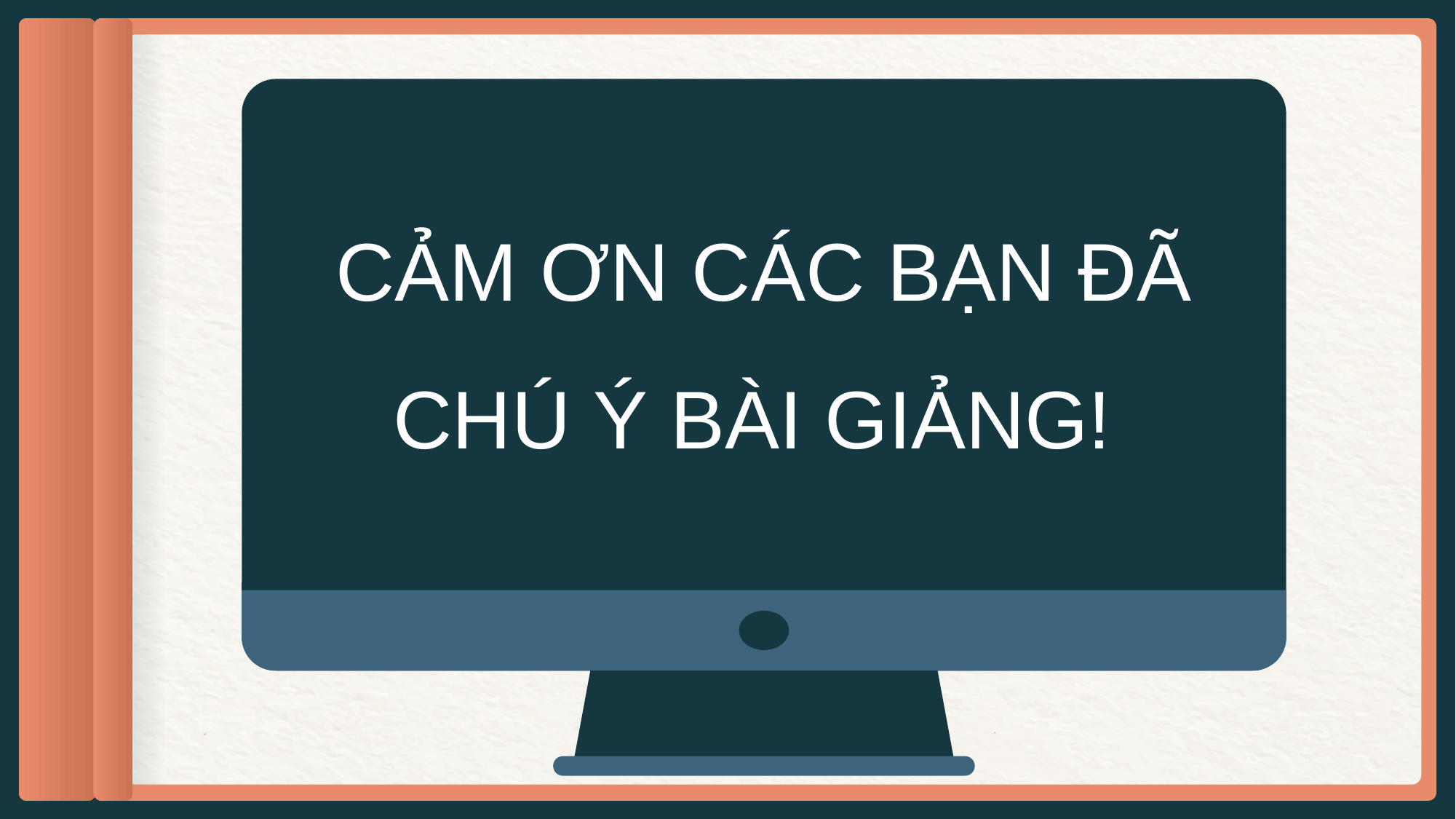

CẢM ƠN CÁC BẠN ĐÃ CHÚ Ý BÀI GIẢNG!